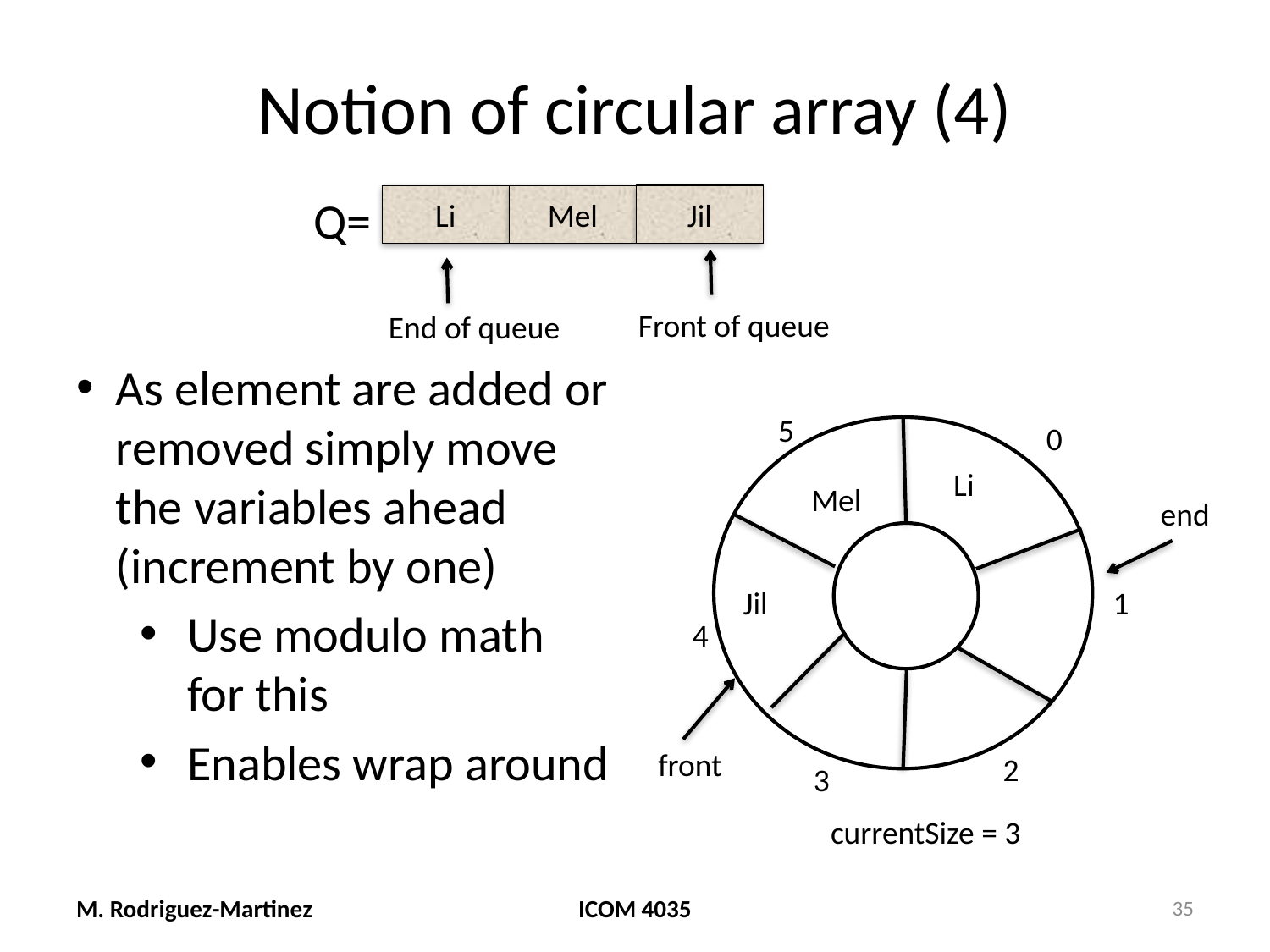

# Notion of circular array (4)
Q=
Jil
Mel
Li
Front of queue
End of queue
As element are added or removed simply move the variables ahead (increment by one)
Use modulo math for this
Enables wrap around

5
0

Li
Mel
end

Jil
1
4
front
2
3
currentSize = 3
M. Rodriguez-Martinez
ICOM 4035
35